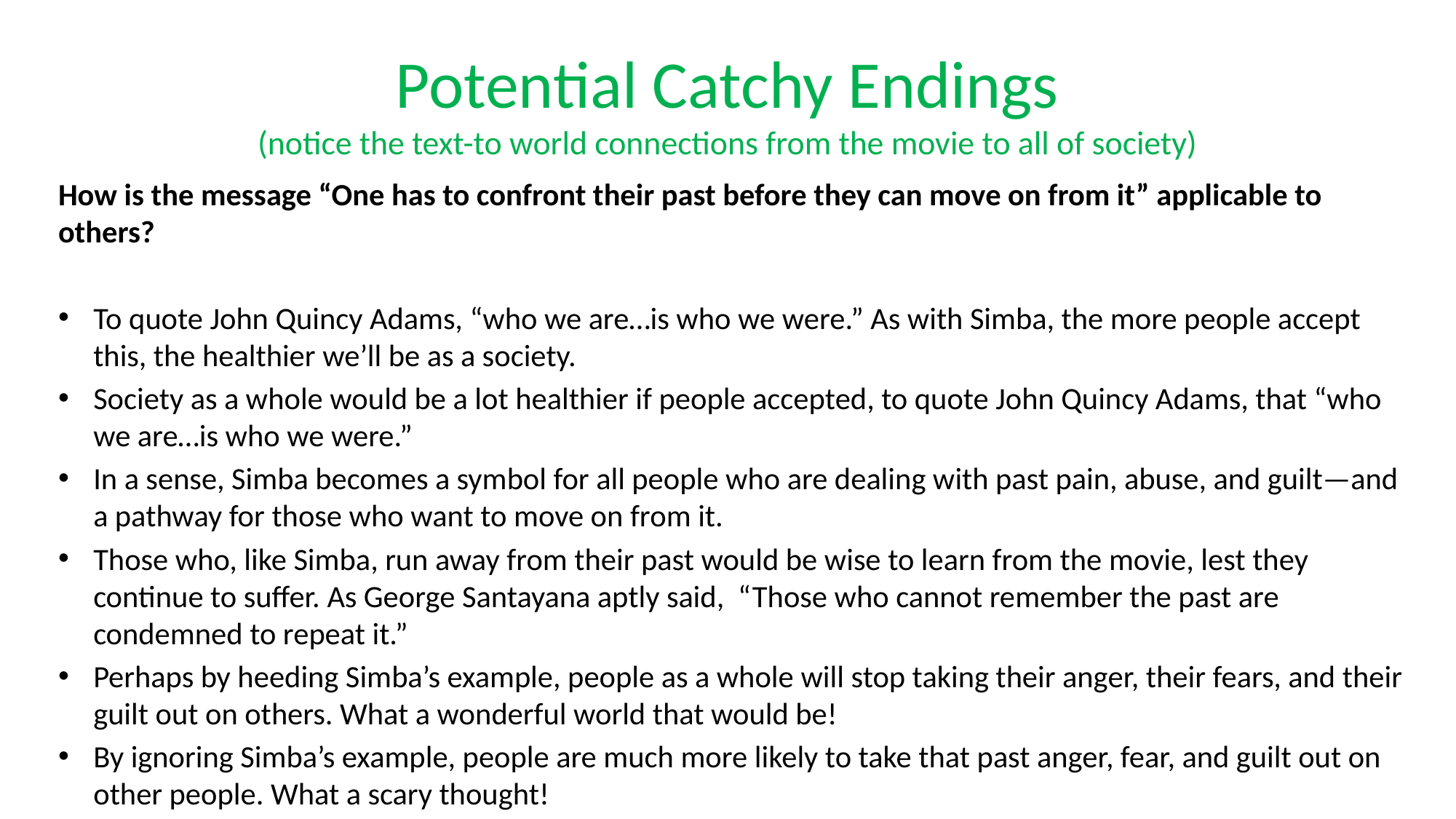

# Potential Catchy Endings (notice the text-to world connections from the movie to all of society)
How is the message “One has to confront their past before they can move on from it” applicable to others?

To quote John Quincy Adams, “who we are…is who we were.” As with Simba, the more people accept this, the healthier we’ll be as a society.
Society as a whole would be a lot healthier if people accepted, to quote John Quincy Adams, that “who we are…is who we were.”
In a sense, Simba becomes a symbol for all people who are dealing with past pain, abuse, and guilt—and a pathway for those who want to move on from it.
Those who, like Simba, run away from their past would be wise to learn from the movie, lest they continue to suffer. As George Santayana aptly said,  “Those who cannot remember the past are condemned to repeat it.”
Perhaps by heeding Simba’s example, people as a whole will stop taking their anger, their fears, and their guilt out on others. What a wonderful world that would be!
By ignoring Simba’s example, people are much more likely to take that past anger, fear, and guilt out on other people. What a scary thought!